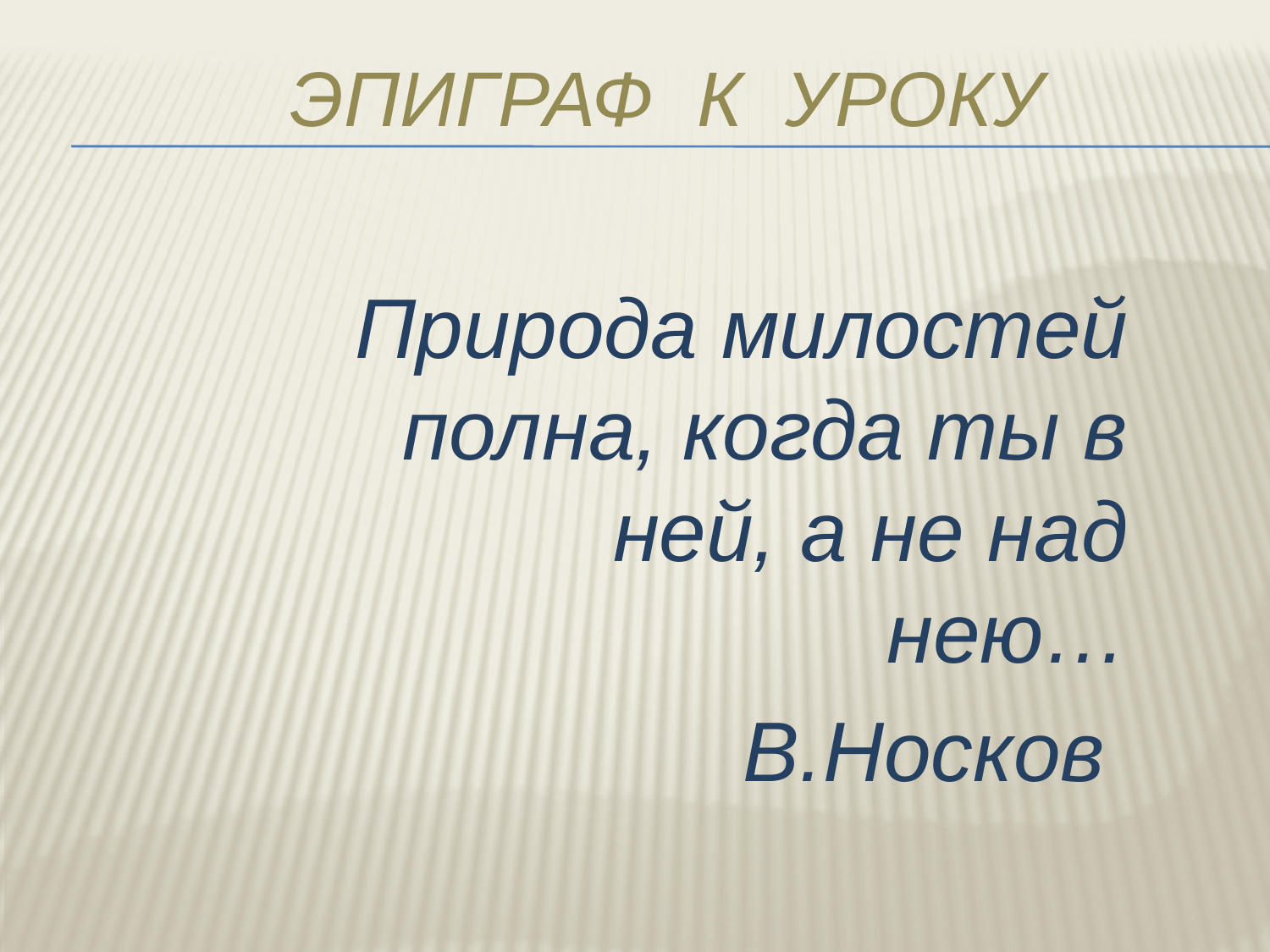

# Эпиграф  к  уроку
Природа милостей полна, когда ты в ней, а не над нею…
 В.Носков